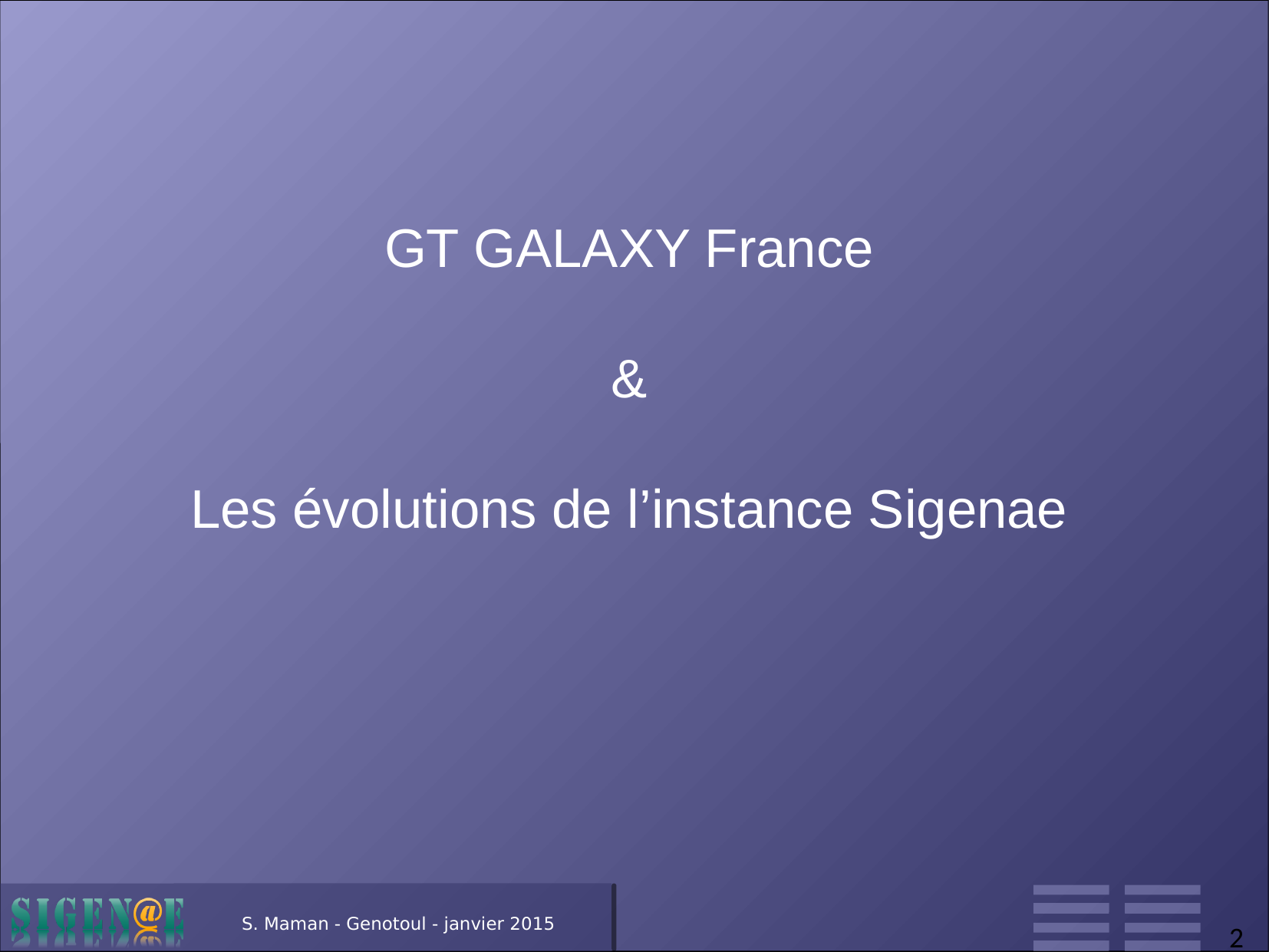

# GT GALAXY France & Les évolutions de l’instance Sigenae